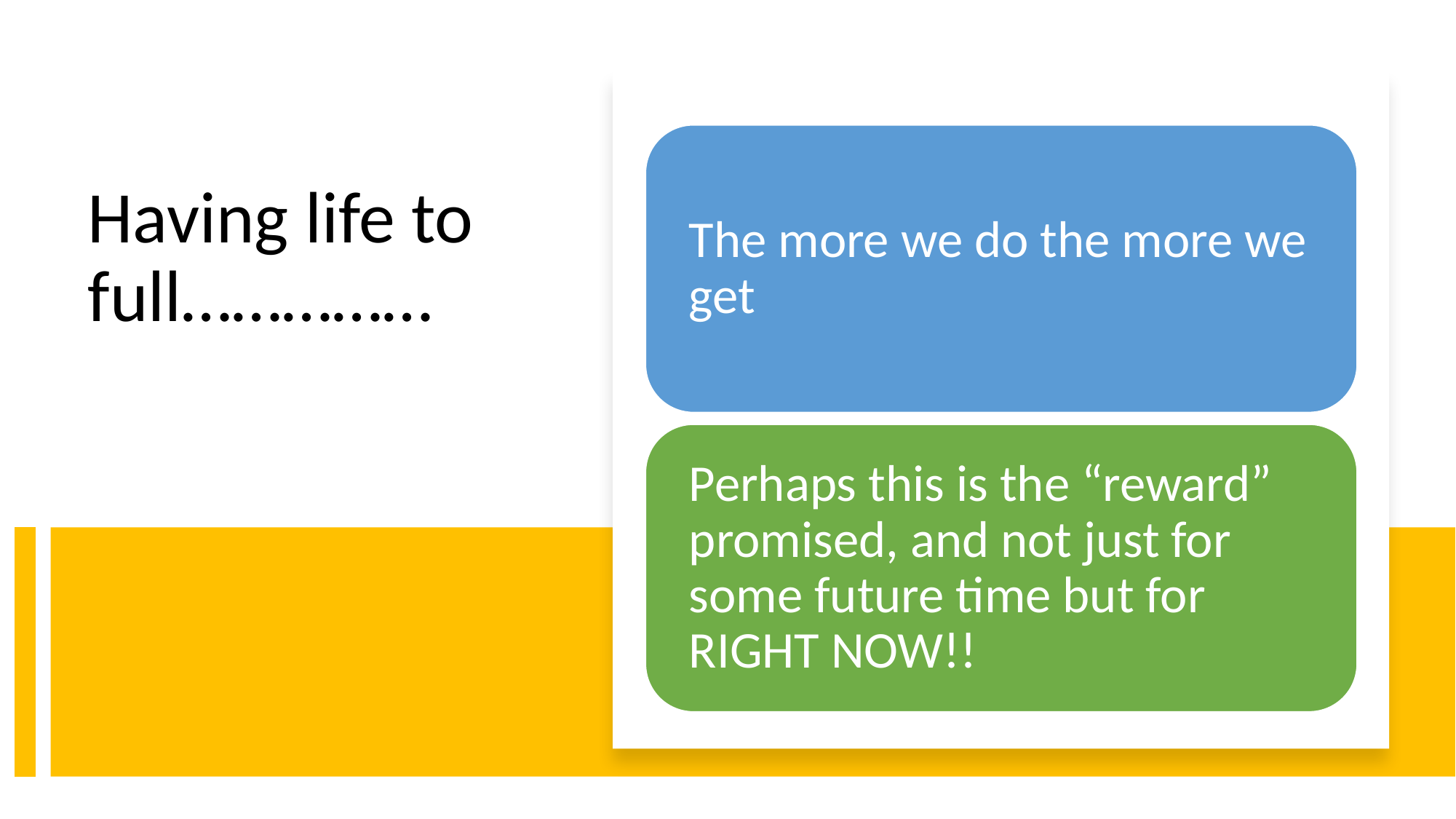

The more we do the more we get
Perhaps this is the “reward” promised, and not just for some future time but for RIGHT NOW!!
# Having life to full……………